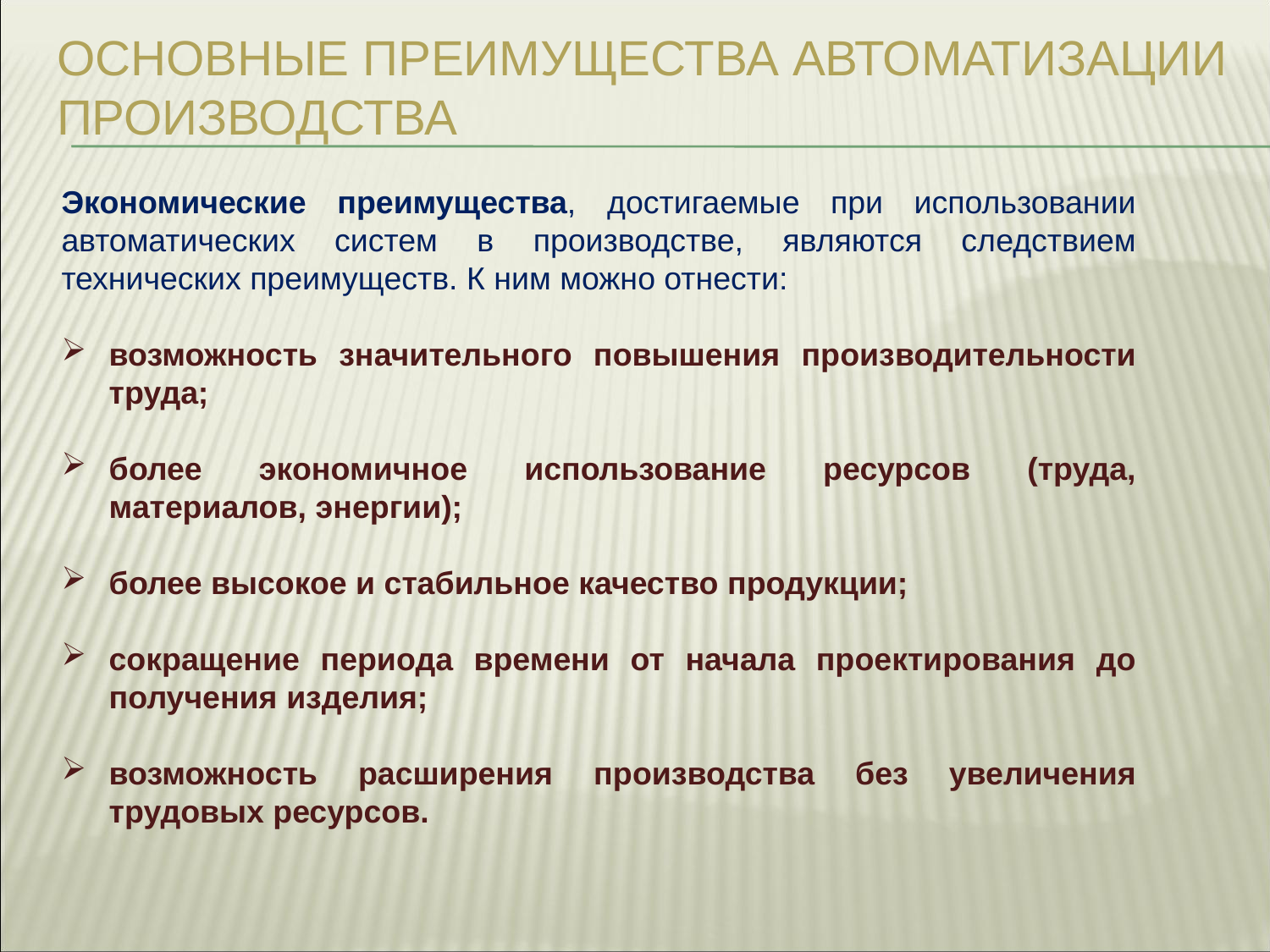

# Основные преимущества автоматизации производства
Экономические преимущества, достигаемые при использовании автоматических систем в производстве, являются следствием технических преимуществ. К ним можно отнести:

возможность значительного повышения производительности труда;

более экономичное использование ресурсов (труда, материалов, энергии);

более высокое и стабильное качество продукции;

сокращение периода времени от начала проектирования до получения изделия;

возможность расширения производства без увеличения трудовых ресурсов.